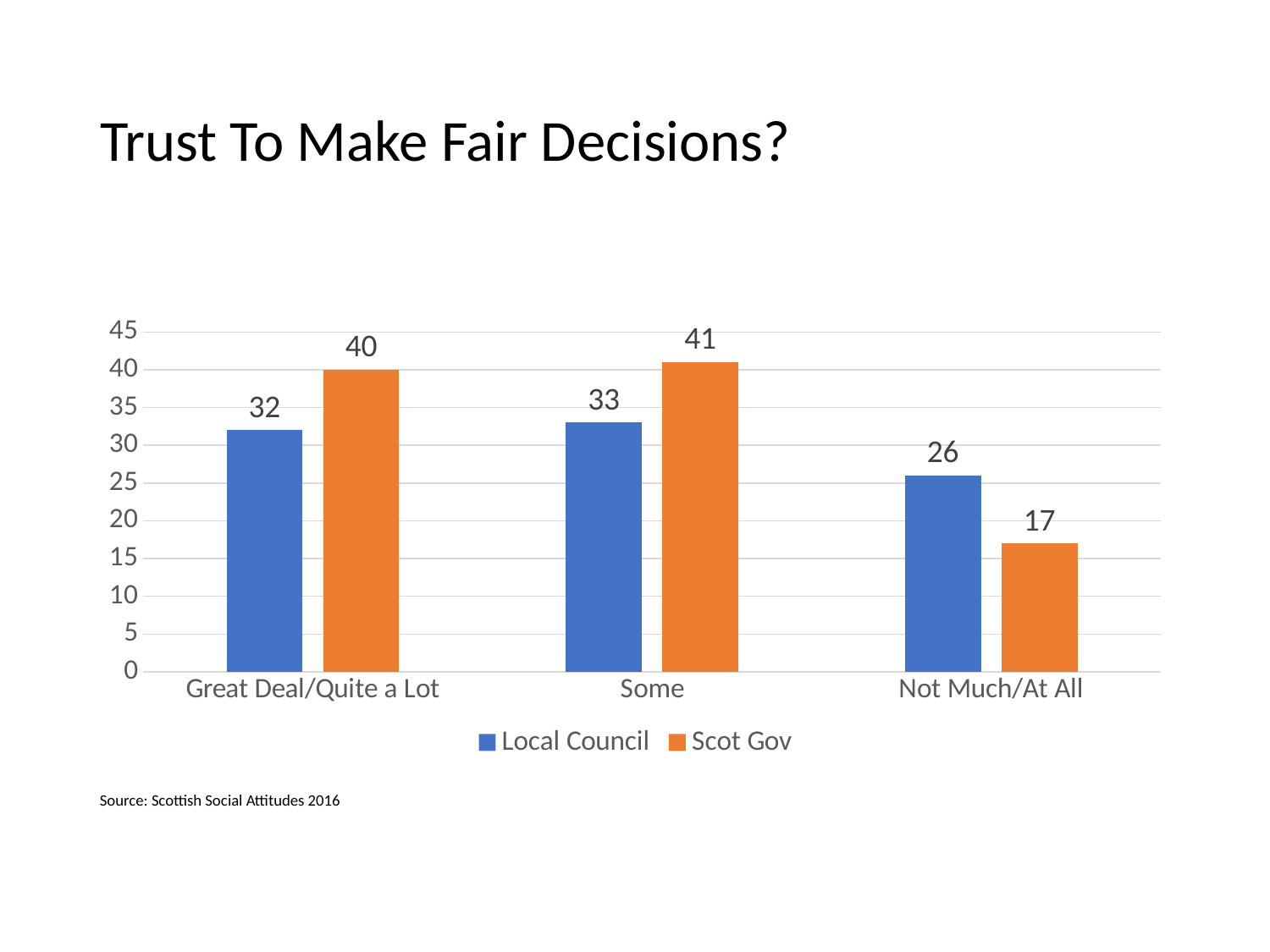

# Trust To Make Fair Decisions?

### Chart

| Category | Local Council | Scot Gov |
|---|---|---|
| Great Deal/Quite a Lot | 32.0 | 40.0 |
| Some | 33.0 | 41.0 |
| Not Much/At All | 26.0 | 17.0 |
Source: Scottish Social Attitudes 2016